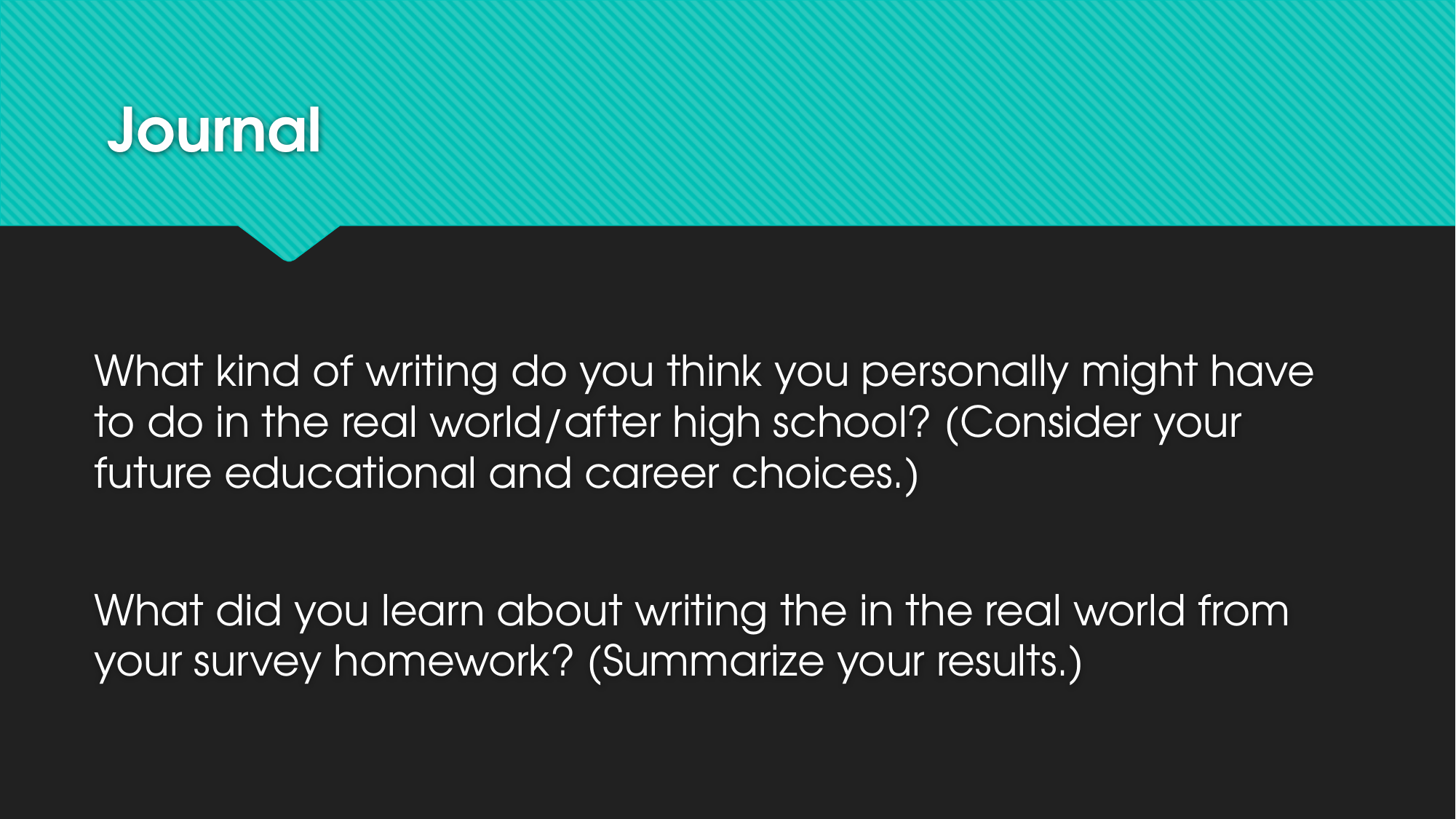

# Journal
What kind of writing do you think you personally might have to do in the real world/after high school? (Consider your future educational and career choices.)

What did you learn about writing the in the real world from your survey homework? (Summarize your results.)